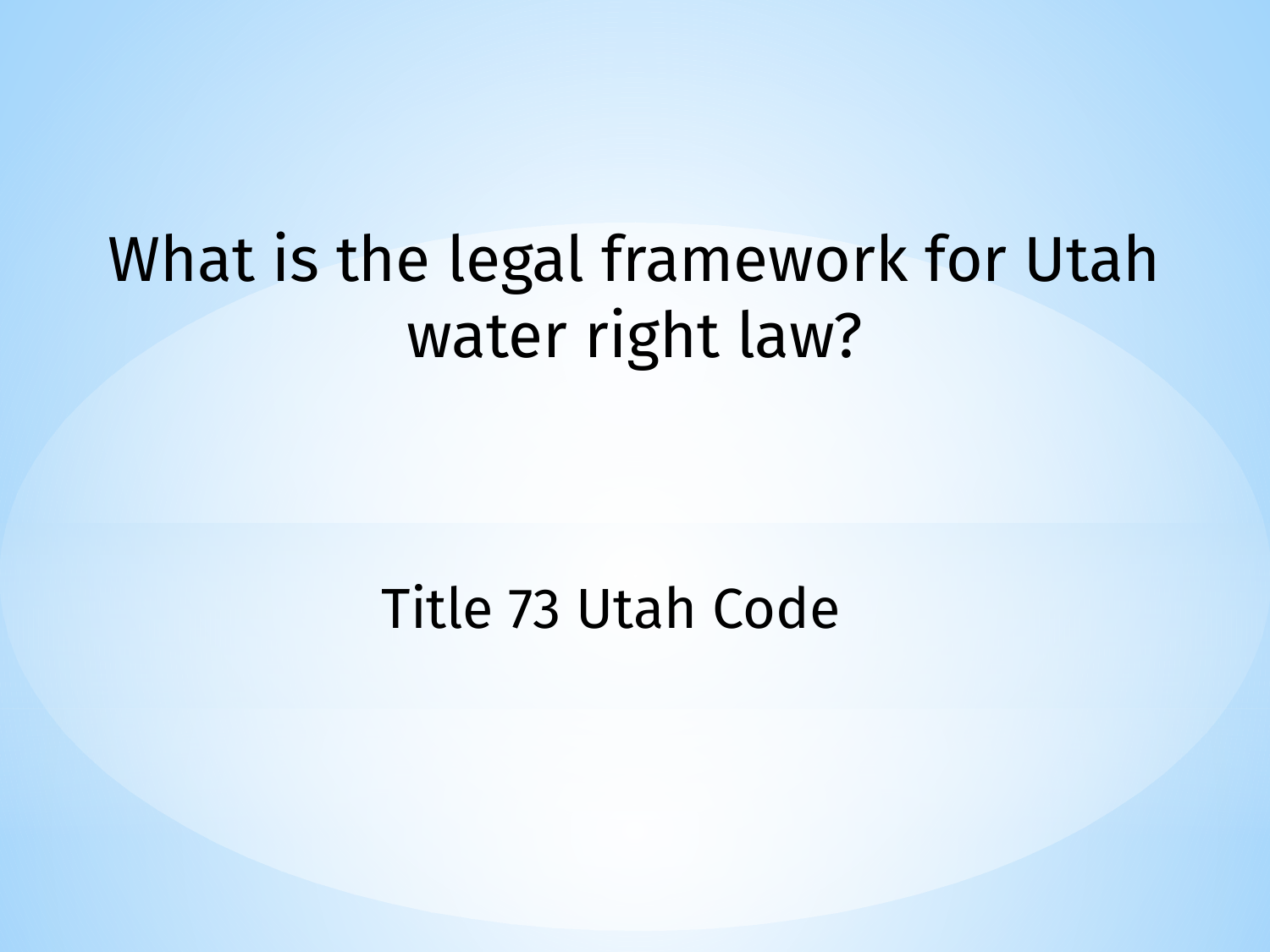

What is the legal framework for Utah water right law?
Title 73 Utah Code